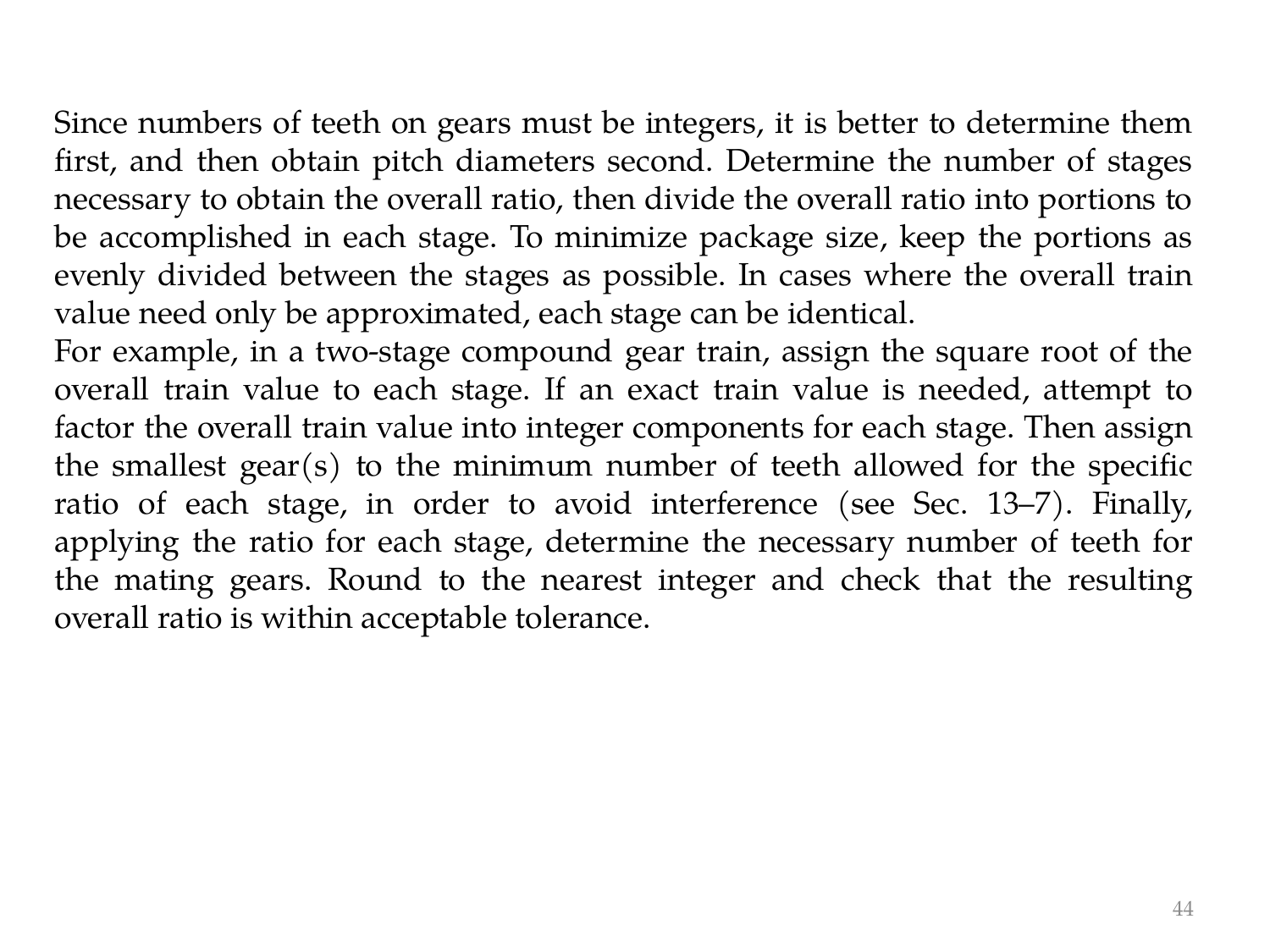

Since numbers of teeth on gears must be integers, it is better to determine them first, and then obtain pitch diameters second. Determine the number of stages necessary to obtain the overall ratio, then divide the overall ratio into portions to be accomplished in each stage. To minimize package size, keep the portions as evenly divided between the stages as possible. In cases where the overall train value need only be approximated, each stage can be identical.
For example, in a two-stage compound gear train, assign the square root of the overall train value to each stage. If an exact train value is needed, attempt to factor the overall train value into integer components for each stage. Then assign the smallest gear(s) to the minimum number of teeth allowed for the specific ratio of each stage, in order to avoid interference (see Sec. 13–7). Finally, applying the ratio for each stage, determine the necessary number of teeth for the mating gears. Round to the nearest integer and check that the resulting overall ratio is within acceptable tolerance.
44